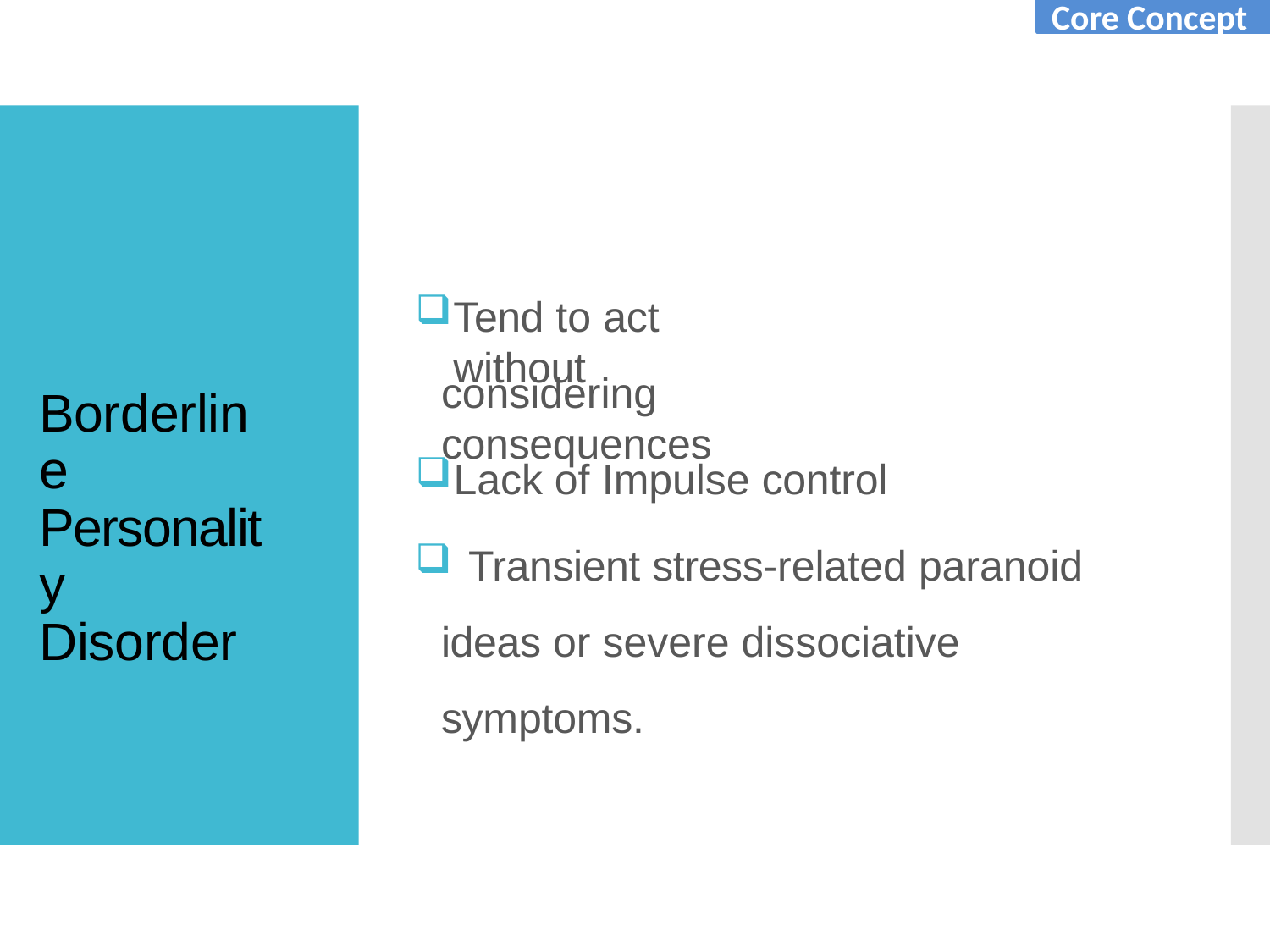

Core Concept
Tend to act without
considering consequences
# Borderline Personality Disorder
Lack of Impulse control
	Transient stress-related paranoid ideas or severe dissociative symptoms.